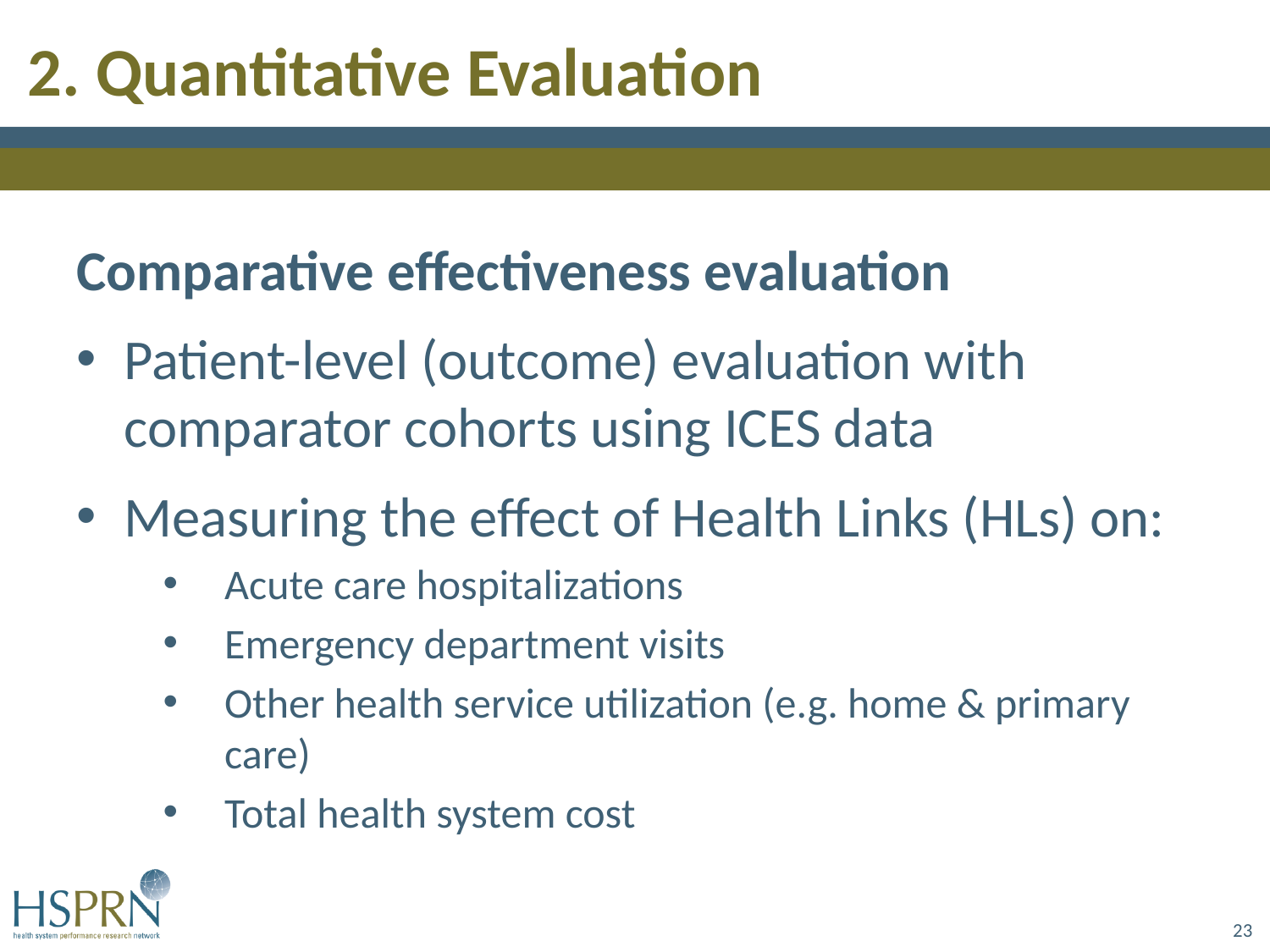

# 2. Quantitative Evaluation
Comparative effectiveness evaluation
Patient-level (outcome) evaluation with comparator cohorts using ICES data
Measuring the effect of Health Links (HLs) on:
Acute care hospitalizations
Emergency department visits
Other health service utilization (e.g. home & primary care)
Total health system cost
23